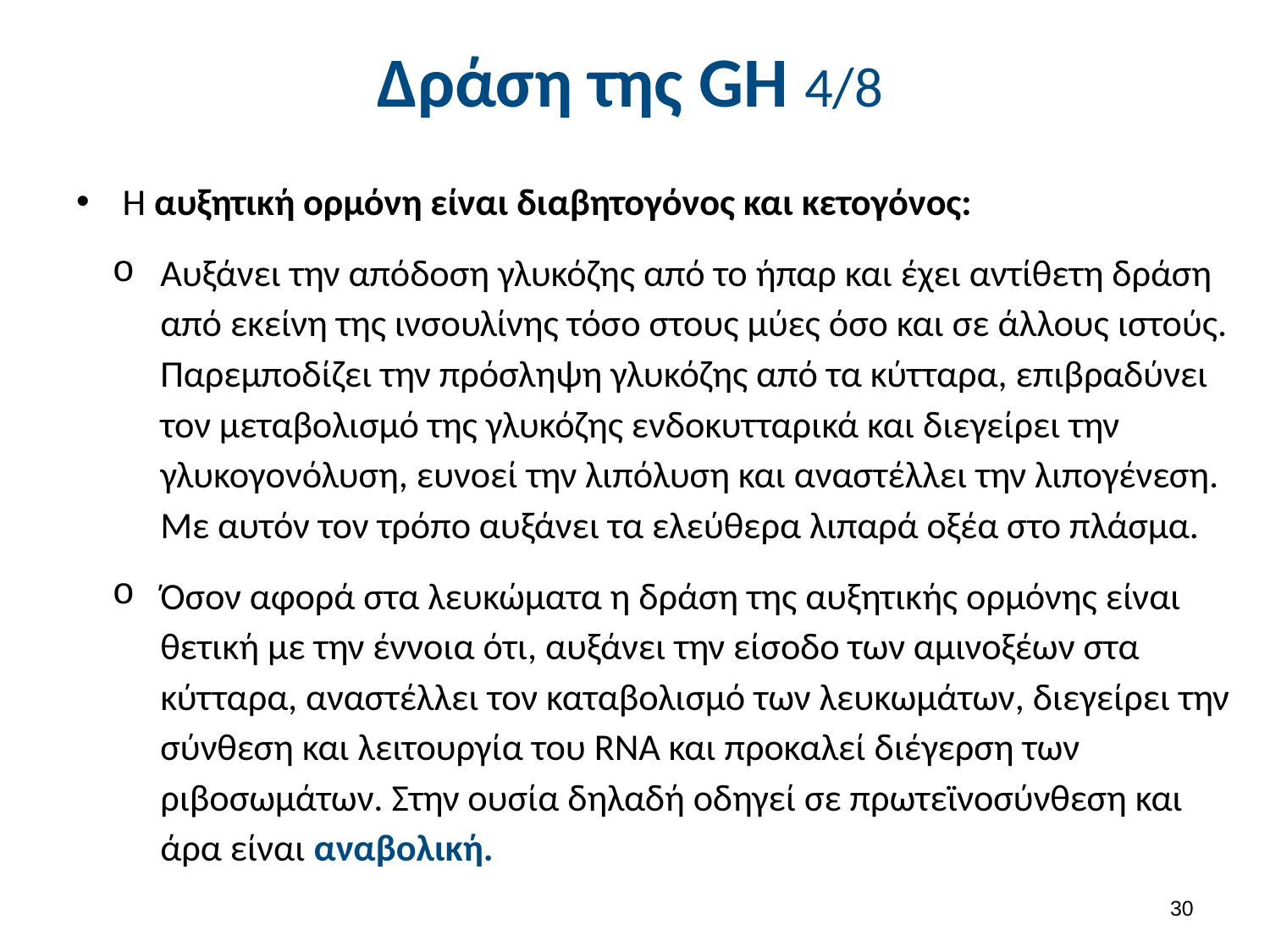

# Δράση της GH 4/8
Η αυξητική ορμόνη είναι διαβητογόνος και κετογόνος:
Αυξάνει την απόδοση γλυκόζης από το ήπαρ και έχει αντίθετη δράση από εκείνη της ινσουλίνης τόσο στους μύες όσο και σε άλλους ιστούς. Παρεμποδίζει την πρόσληψη γλυκόζης από τα κύτταρα, επιβραδύνει τον μεταβολισμό της γλυκόζης ενδοκυτταρικά και διεγείρει την γλυκογονόλυση, ευνοεί την λιπόλυση και αναστέλλει την λιπογένεση. Με αυτόν τον τρόπο αυξάνει τα ελεύθερα λιπαρά οξέα στο πλάσμα.
Όσον αφορά στα λευκώματα η δράση της αυξητικής ορμόνης είναι θετική με την έννοια ότι, αυξάνει την είσοδο των αμινοξέων στα κύτταρα, αναστέλλει τον καταβολισμό των λευκωμάτων, διεγείρει την σύνθεση και λειτουργία του RNA και προκαλεί διέγερση των ριβοσωμάτων. Στην ουσία δηλαδή οδηγεί σε πρωτεϊνοσύνθεση και άρα είναι αναβολική.
30